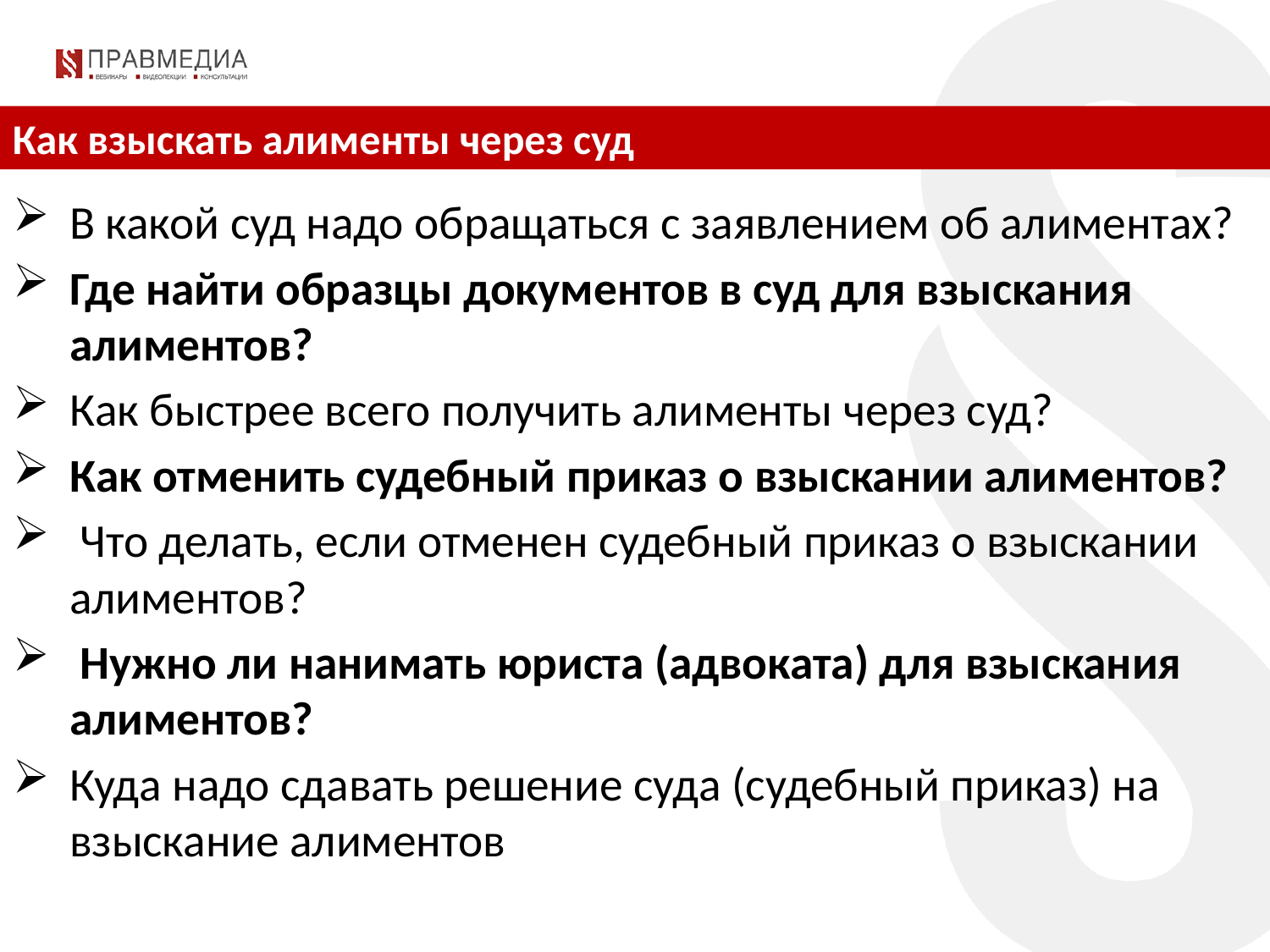

Как взыскать алименты через суд
В какой суд надо обращаться с заявлением об алиментах?
Где найти образцы документов в суд для взыскания алиментов?
Как быстрее всего получить алименты через суд?
Как отменить судебный приказ о взыскании алиментов?
 Что делать, если отменен судебный приказ о взыскании алиментов?
 Нужно ли нанимать юриста (адвоката) для взыскания алиментов?
Куда надо сдавать решение суда (судебный приказ) на взыскание алиментов